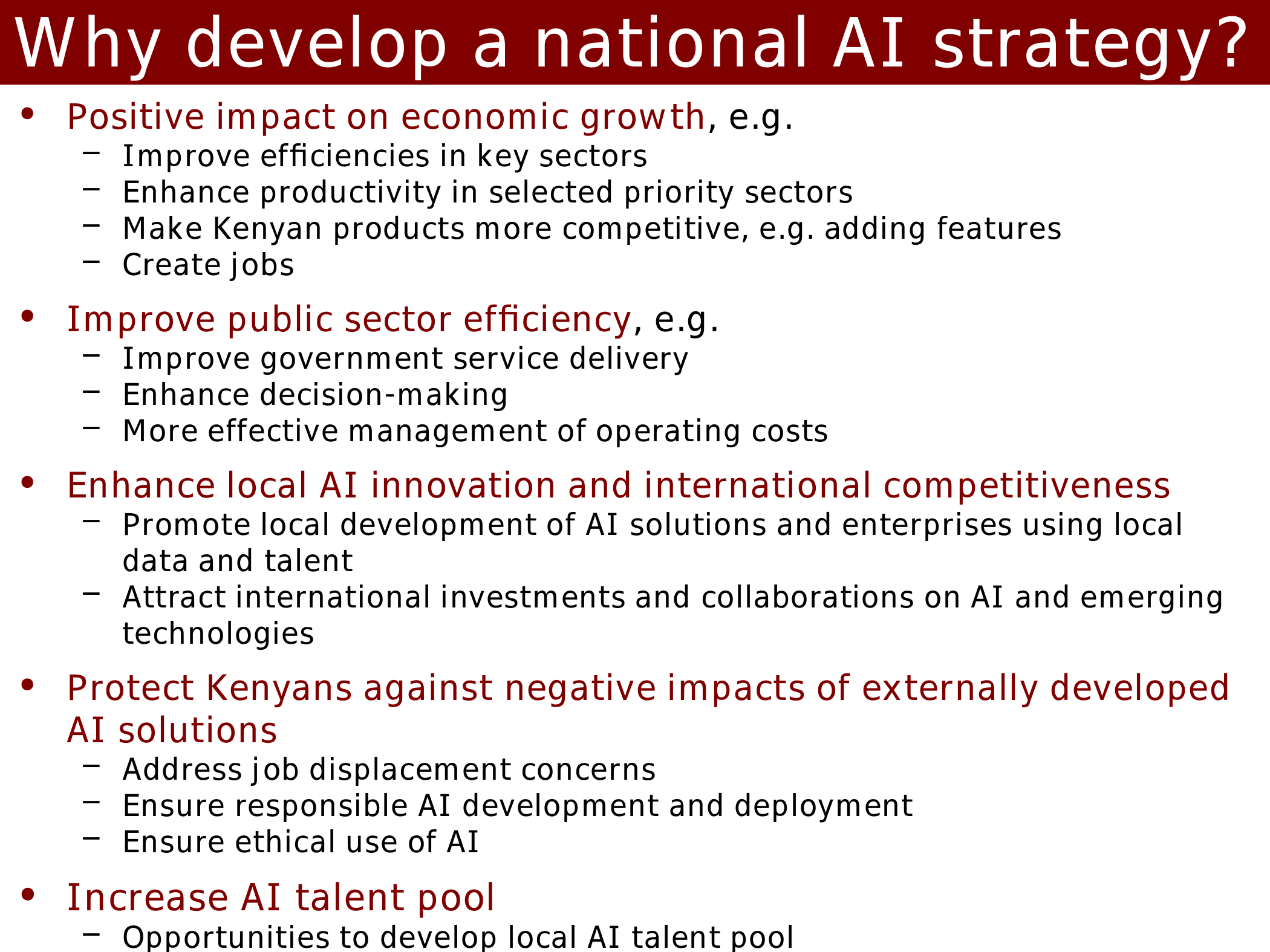

# Why develop a national AI strategy?
Positive impact on economic growth, e.g.
Improve efficiencies in key sectors
Enhance productivity in selected priority sectors
Make Kenyan products more competitive, e.g. adding features
Create jobs

Improve public sector efficiency, e.g.
Improve government service delivery
Enhance decision-making
More effective management of operating costs

Enhance local AI innovation and international competitiveness
Promote local development of AI solutions and enterprises using local data and talent
Attract international investments and collaborations on AI and emerging technologies

Protect Kenyans against negative impacts of externally developed AI solutions
Address job displacement concerns
Ensure responsible AI development and deployment
Ensure ethical use of AI

Increase AI talent pool
Opportunities to develop local AI talent pool